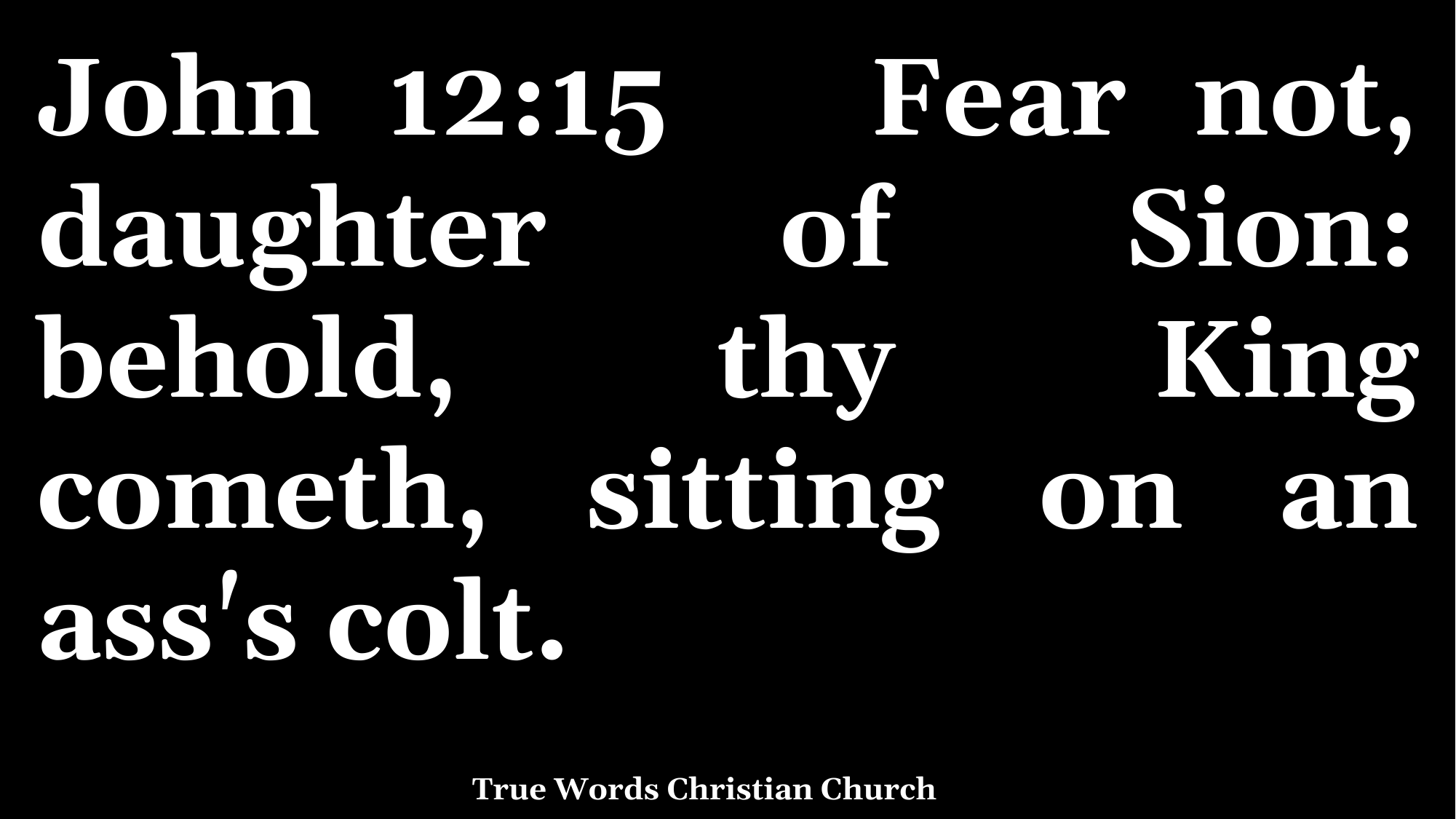

John 12:15   Fear not, daughter of Sion: behold, thy King cometh, sitting on an ass's colt.
True Words Christian Church